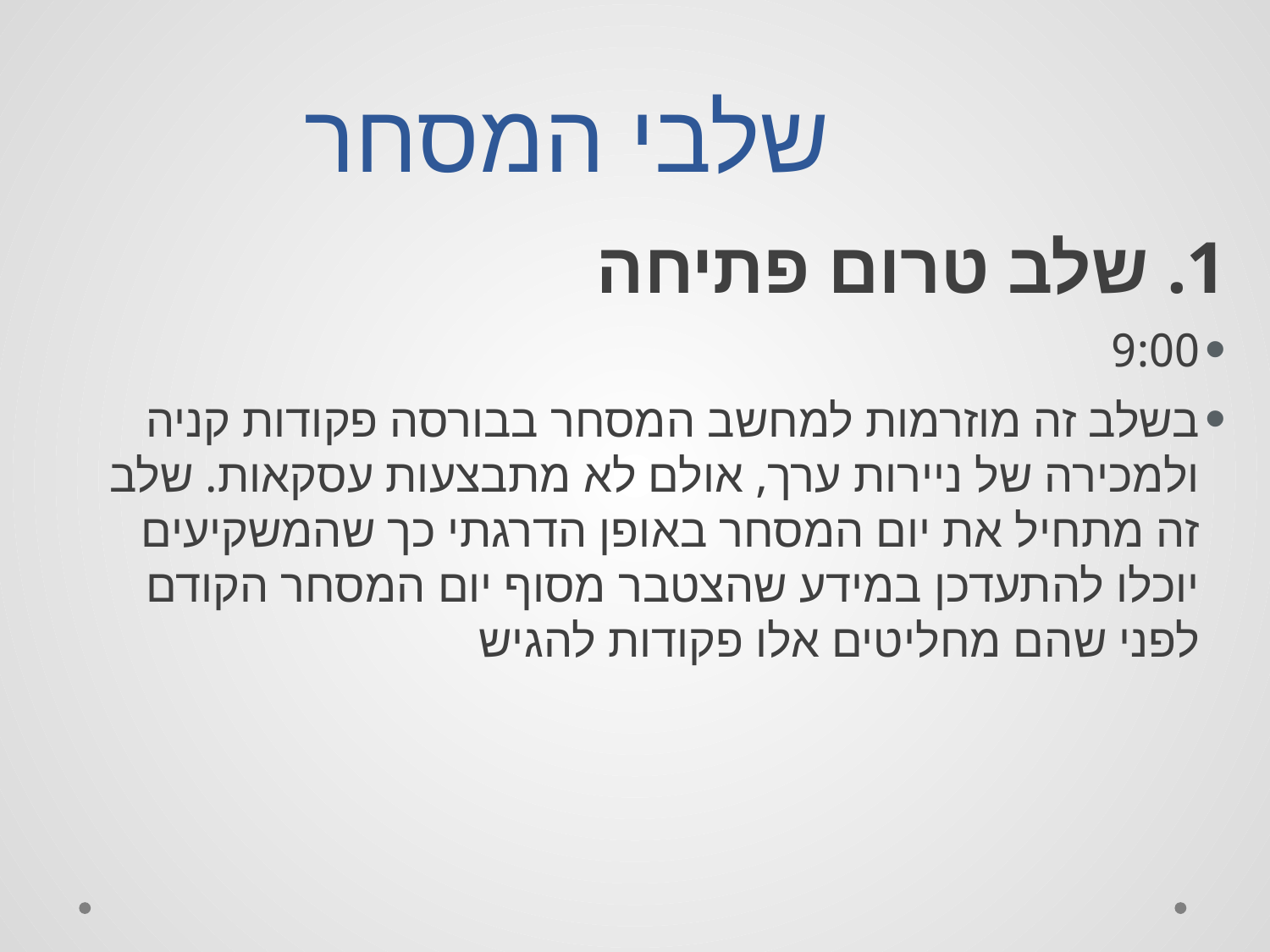

# שלבי המסחר
1. שלב טרום פתיחה
9:00
בשלב זה מוזרמות למחשב המסחר בבורסה פקודות קניה ולמכירה של ניירות ערך, אולם לא מתבצעות עסקאות. שלב זה מתחיל את יום המסחר באופן הדרגתי כך שהמשקיעים יוכלו להתעדכן במידע שהצטבר מסוף יום המסחר הקודם לפני שהם מחליטים אלו פקודות להגיש